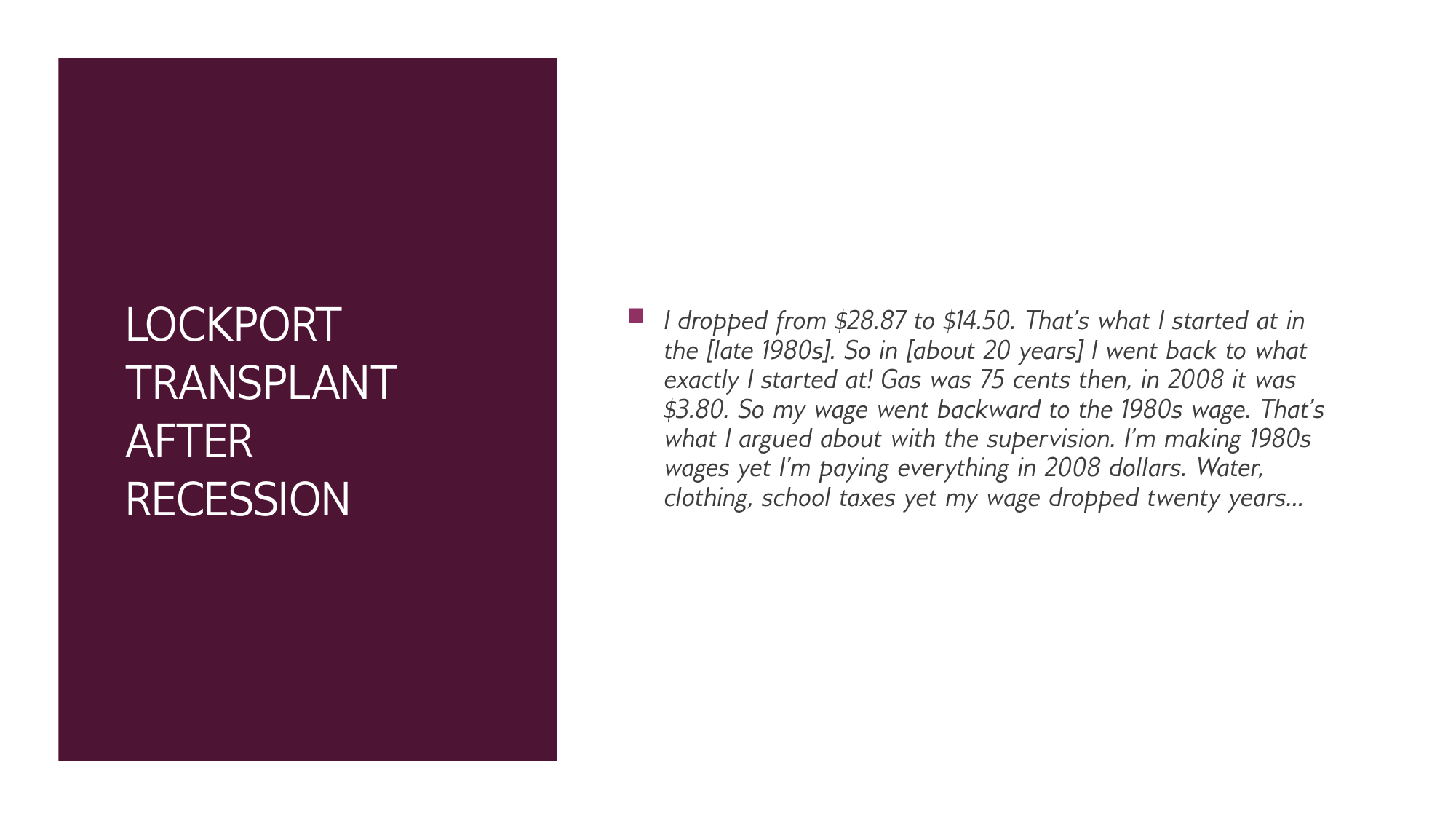

# Lockport transplant after recession
I dropped from $28.87 to $14.50. That’s what I started at in the [late 1980s]. So in [about 20 years] I went back to what exactly I started at! Gas was 75 cents then, in 2008 it was $3.80. So my wage went backward to the 1980s wage. That’s what I argued about with the supervision. I’m making 1980s wages yet I’m paying everything in 2008 dollars. Water, clothing, school taxes yet my wage dropped twenty years…